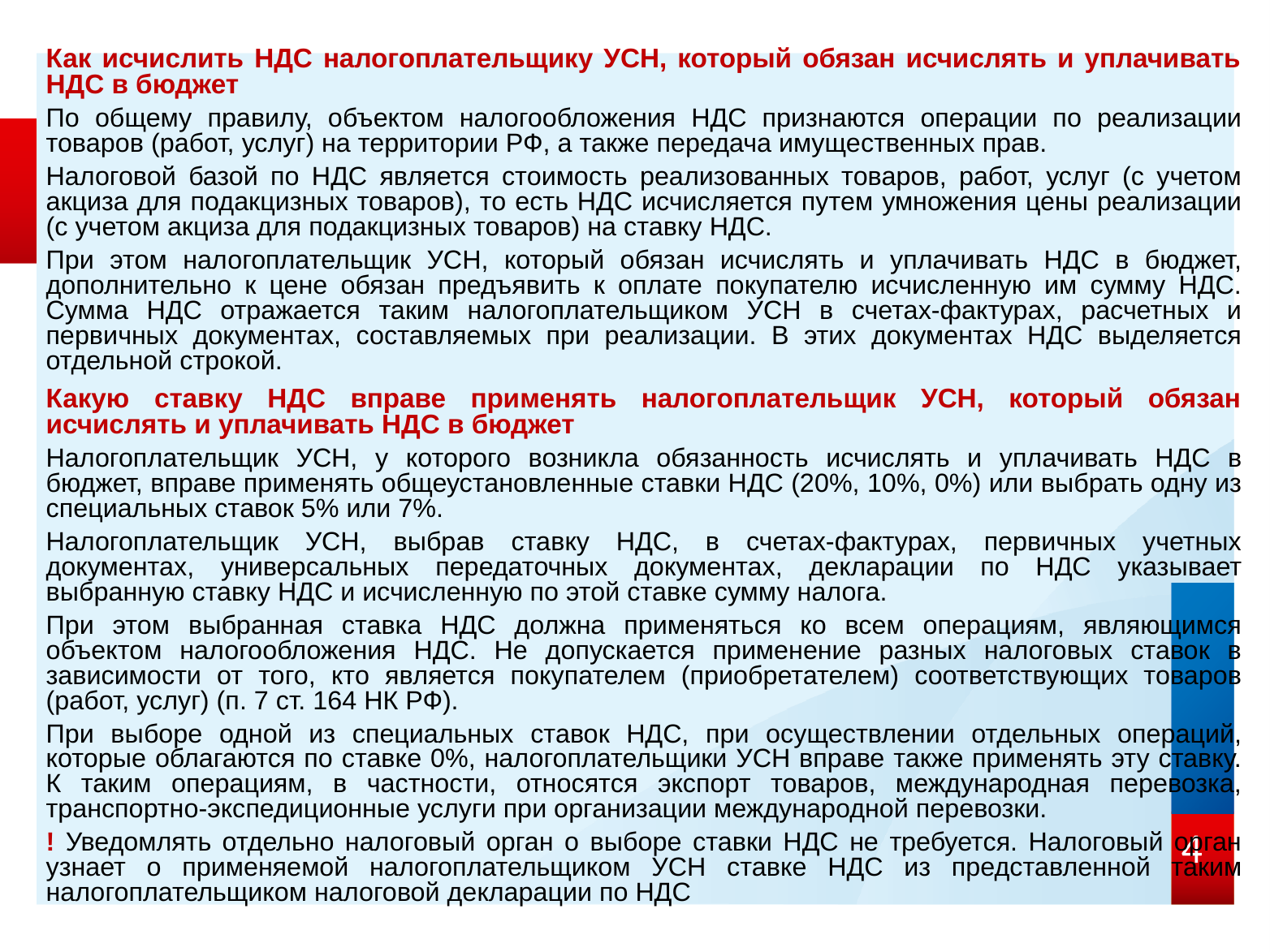

Как исчислить НДС налогоплательщику УСН, который обязан исчислять и уплачивать НДС в бюджет

По общему правилу, объектом налогообложения НДС признаются операции по реализации товаров (работ, услуг) на территории РФ, а также передача имущественных прав.

Налоговой базой по НДС является стоимость реализованных товаров, работ, услуг (с учетом акциза для подакцизных товаров), то есть НДС исчисляется путем умножения цены реализации (с учетом акциза для подакцизных товаров) на ставку НДС.

При этом налогоплательщик УСН, который обязан исчислять и уплачивать НДС в бюджет, дополнительно к цене обязан предъявить к оплате покупателю исчисленную им сумму НДС. Сумма НДС отражается таким налогоплательщиком УСН в счетах-фактурах, расчетных и первичных документах, составляемых при реализации. В этих документах НДС выделяется отдельной строкой.

Какую ставку НДС вправе применять налогоплательщик УСН, который обязан исчислять и уплачивать НДС в бюджет

Налогоплательщик УСН, у которого возникла обязанность исчислять и уплачивать НДС в бюджет, вправе применять общеустановленные ставки НДС (20%, 10%, 0%) или выбрать одну из специальных ставок 5% или 7%.

Налогоплательщик УСН, выбрав ставку НДС, в счетах-фактурах, первичных учетных документах, универсальных передаточных документах, декларации по НДС указывает выбранную ставку НДС и исчисленную по этой ставке сумму налога.

При этом выбранная ставка НДС должна применяться ко всем операциям, являющимся объектом налогообложения НДС. Не допускается применение разных налоговых ставок в зависимости от того, кто является покупателем (приобретателем) соответствующих товаров (работ, услуг) (п. 7 ст. 164 НК РФ).

При выборе одной из специальных ставок НДС, при осуществлении отдельных операций, которые облагаются по ставке 0%, налогоплательщики УСН вправе также применять эту ставку. К таким операциям, в частности, относятся экспорт товаров, международная перевозка, транспортно-экспедиционные услуги при организации международной перевозки.

! Уведомлять отдельно налоговый орган о выборе ставки НДС не требуется. Налоговый орган узнает о применяемой налогоплательщиком УСН ставке НДС из представленной таким налогоплательщиком налоговой декларации по НДС

4